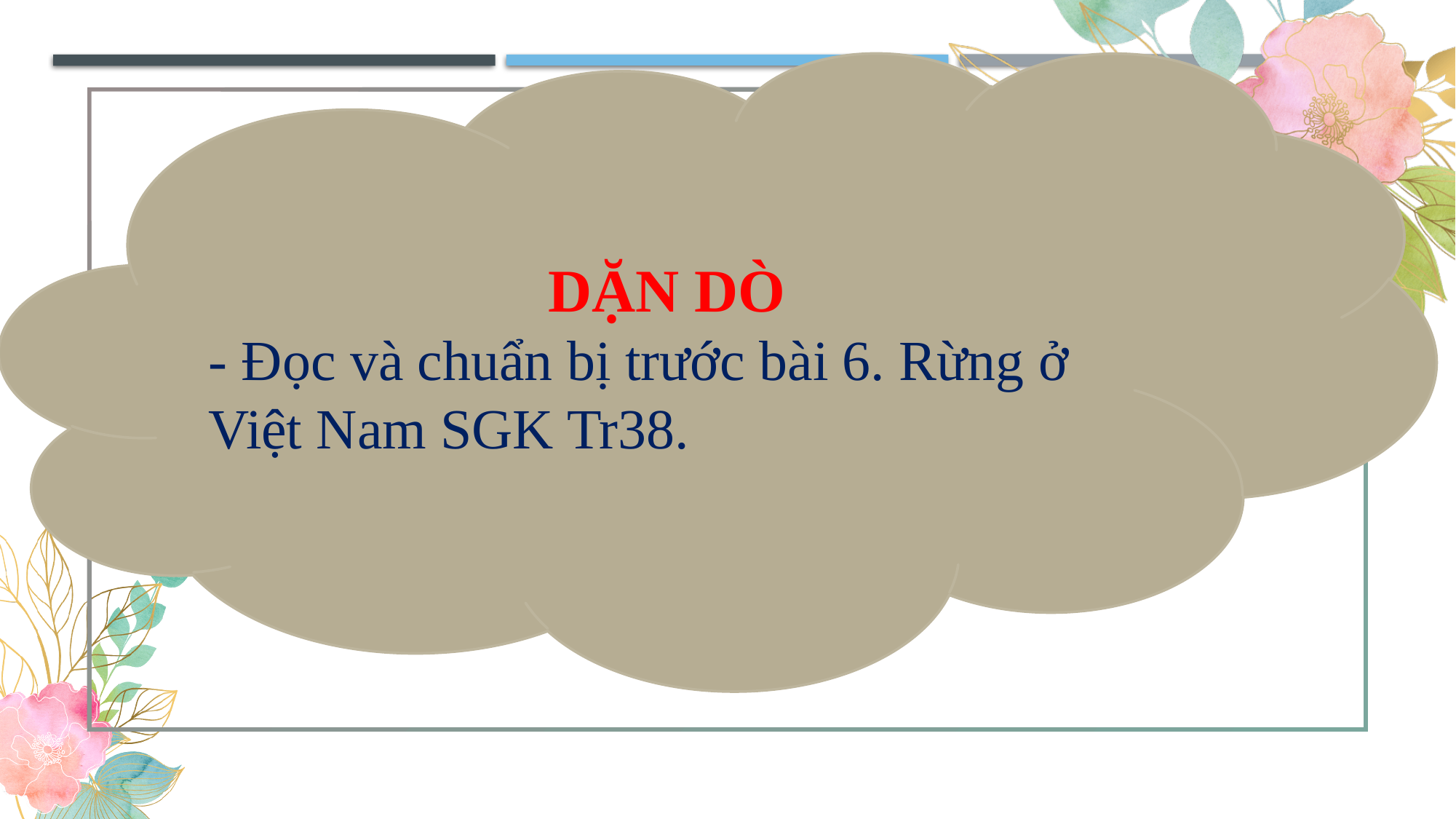

DẶN DÒ
- Đọc và chuẩn bị trước bài 6. Rừng ở Việt Nam SGK Tr38.